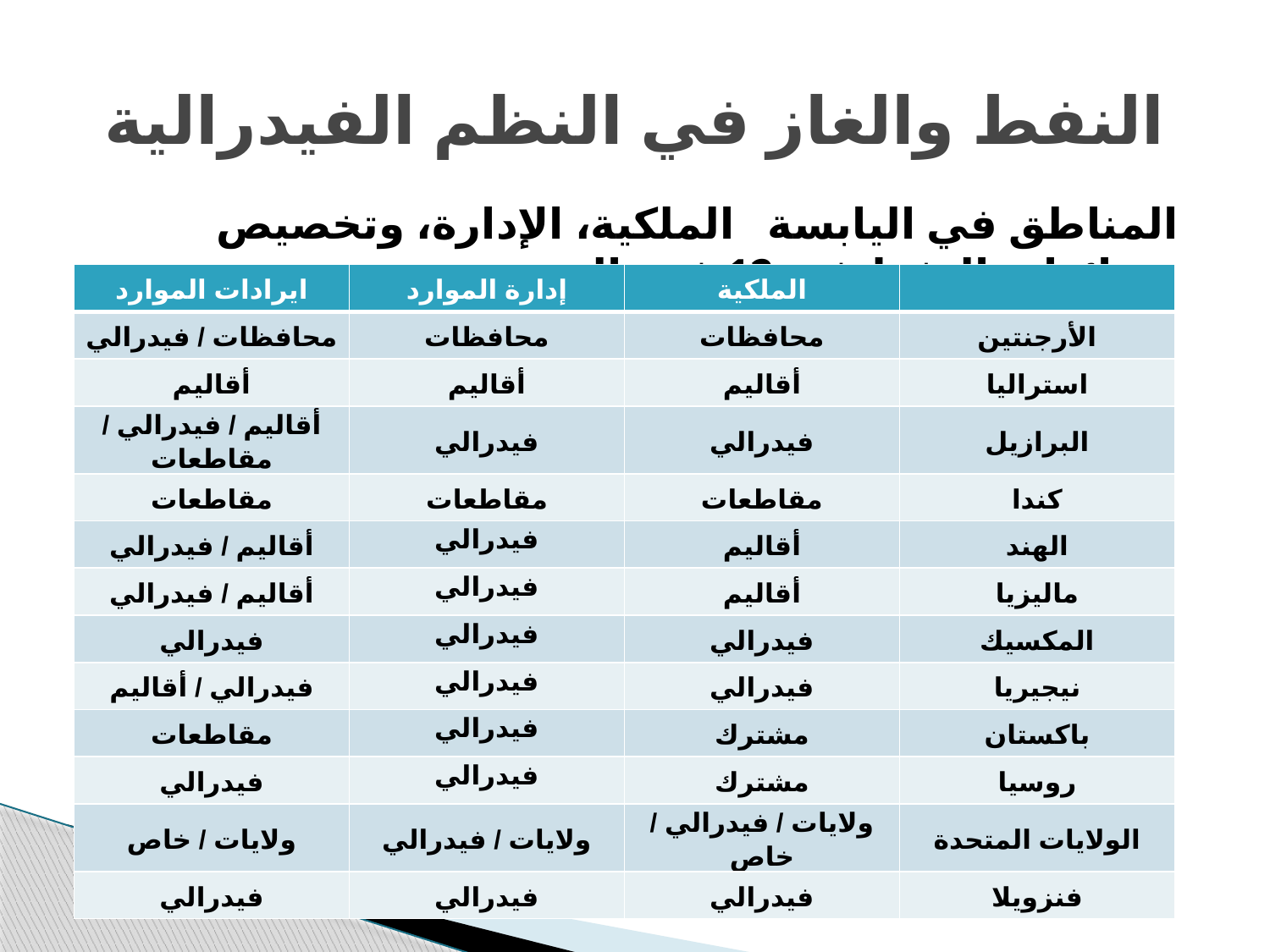

# النفط والغاز في النظم الفيدرالية
المناطق في اليابسة   الملكية، الإدارة، وتخصيص عائدات النفط في 12 فيدرالية
| ايرادات الموارد | إدارة الموارد | الملكية |  |
| --- | --- | --- | --- |
| محافظات / فيدرالي | محافظات | محافظات | الأرجنتين |
| أقاليم | أقاليم | أقاليم | استراليا |
| أقاليم / فيدرالي / مقاطعات | فيدرالي | فيدرالي | البرازيل |
| مقاطعات | مقاطعات | مقاطعات | كندا |
| أقاليم / فيدرالي | فيدرالي | أقاليم | الهند |
| أقاليم / فيدرالي | فيدرالي | أقاليم | ماليزيا |
| فيدرالي | فيدرالي | فيدرالي | المكسيك |
| فيدرالي / أقاليم | فيدرالي | فيدرالي | نيجيريا |
| مقاطعات | فيدرالي | مشترك | باكستان |
| فيدرالي | فيدرالي | مشترك | روسيا |
| ولايات / خاص | ولايات / فيدرالي | ولايات / فيدرالي / خاص | الولايات المتحدة |
| فيدرالي | فيدرالي | فيدرالي | فنزويلا |